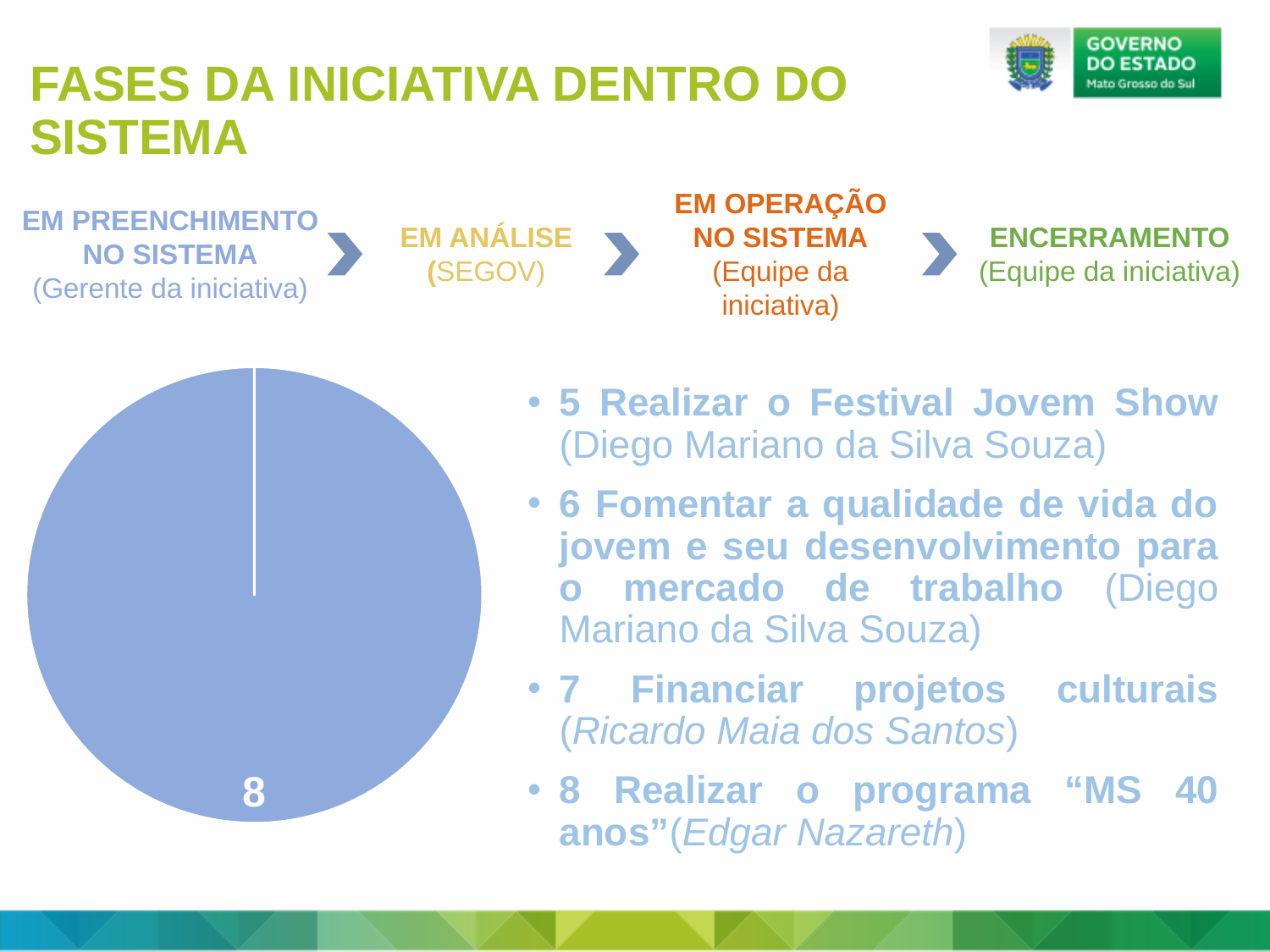

FASES DA INICIATIVA DENTRO DO SISTEMA
EM OPERAÇÃO NO SISTEMA
(Equipe da iniciativa)
EM PREENCHIMENTO NO SISTEMA
(Gerente da iniciativa)
EM ANÁLISE
(SEGOV)
ENCERRAMENTO
(Equipe da iniciativa)

### Chart

| Category | Colunas1 |
|---|---|
| Em planejamento | 8.0 |
| Em análise | 0.0 |
| Em execução | 0.0 |
| Encerramento | 0.0 |
5 Realizar o Festival Jovem Show (Diego Mariano da Silva Souza)
6 Fomentar a qualidade de vida do jovem e seu desenvolvimento para o mercado de trabalho (Diego Mariano da Silva Souza)
7 Financiar projetos culturais (Ricardo Maia dos Santos)
8 Realizar o programa “MS 40 anos”(Edgar Nazareth)